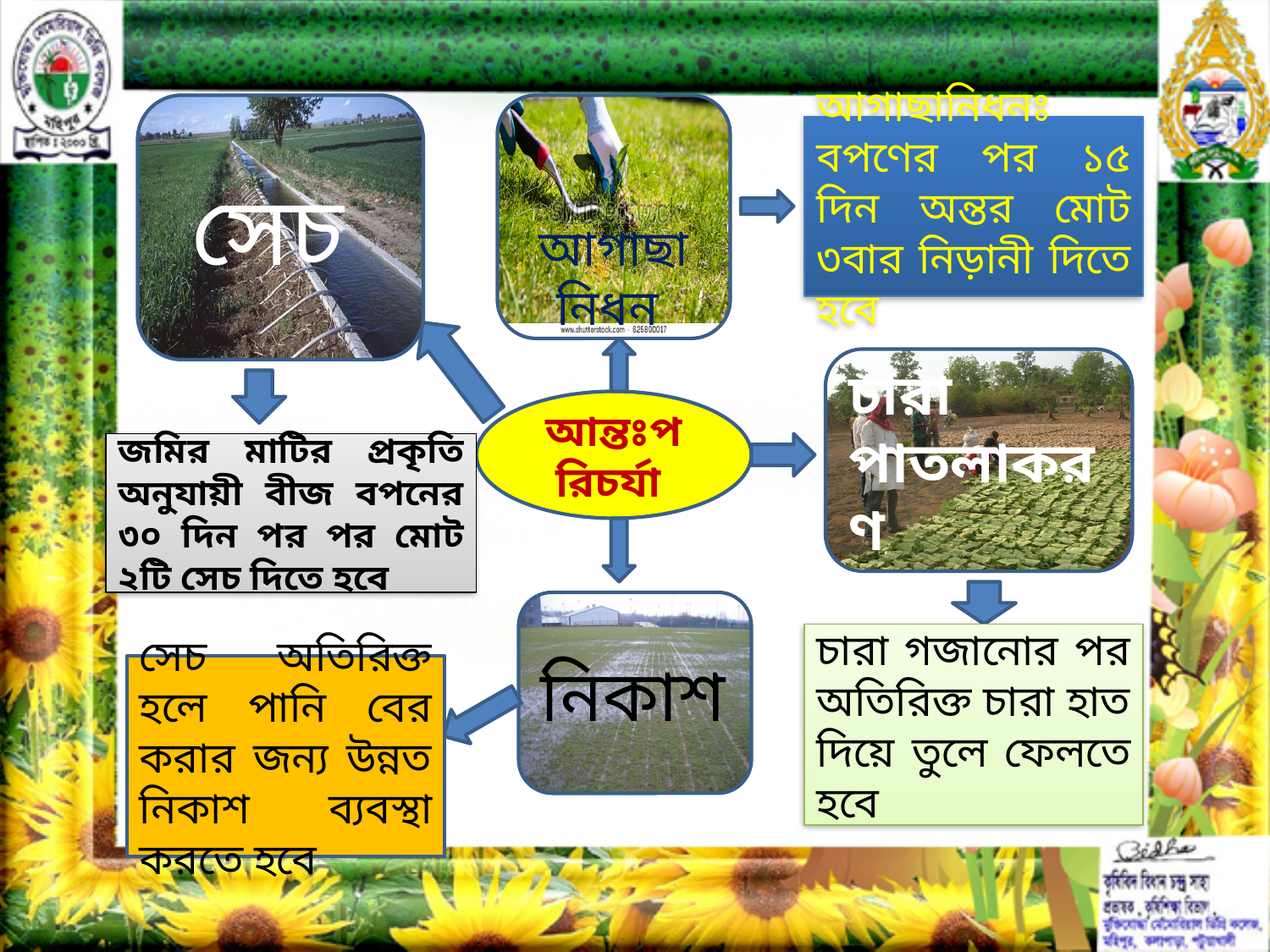

সেচ

আগাছানিধন
আগাছানিধনঃ বপণের পর ১৫ দিন অন্তর মোট ৩বার নিড়ানী দিতে হবে

চারা পাতলাকরণ

আন্তঃপরিচর্যা
জমির মাটির প্রকৃতি অনুযায়ী বীজ বপনের ৩০ দিন পর পর মোট ২টি সেচ দিতে হবে

নিকাশ
চারা গজানোর পর অতিরিক্ত চারা হাত দিয়ে তুলে ফেলতে হবে
সেচ অতিরিক্ত হলে পানি বের করার জন্য উন্নত নিকাশ ব্যবস্থা করতে হবে